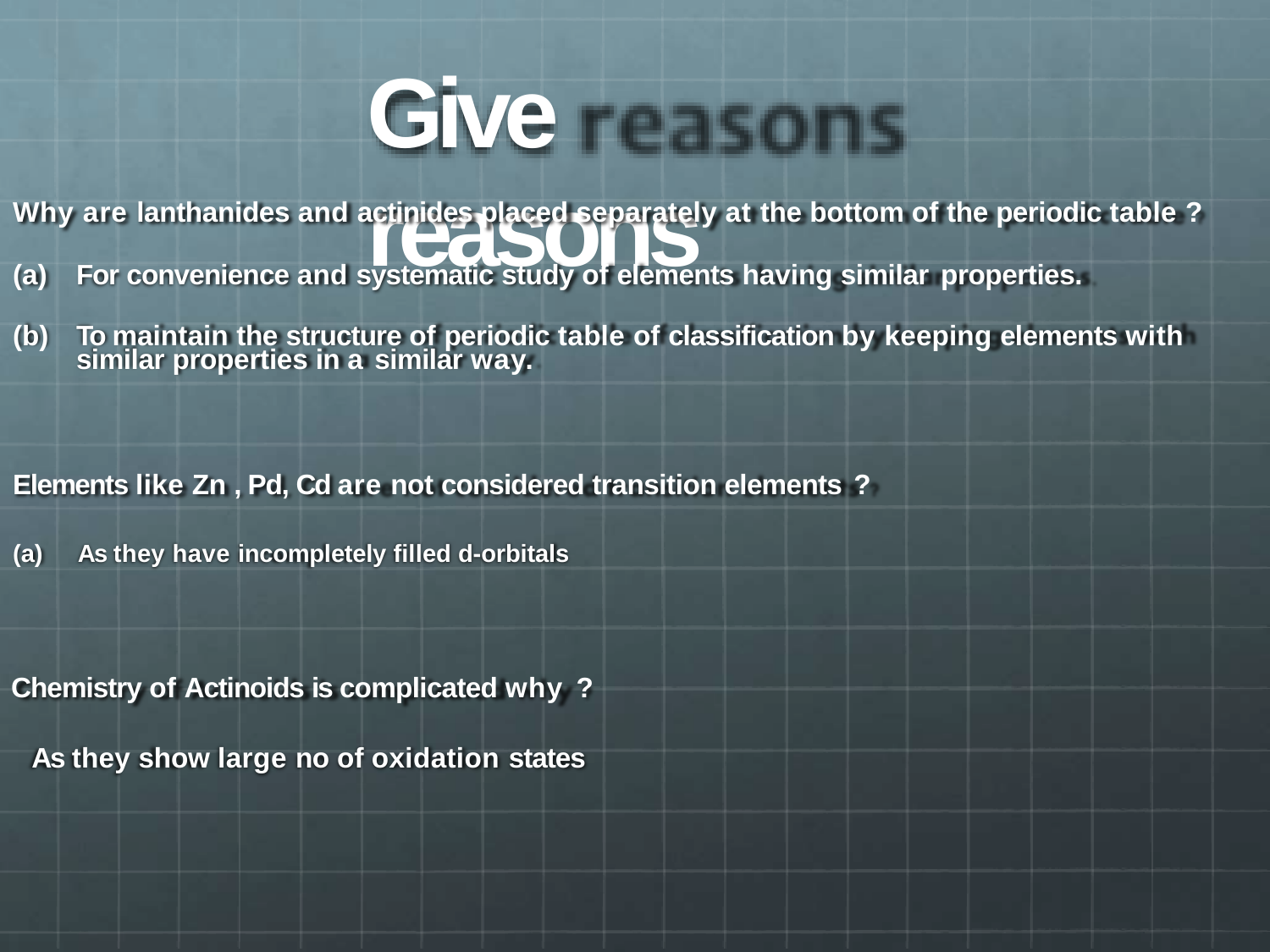

# Give reasons

Why are lanthanides and actinides placed separately at the bottom of the periodic table ?

For convenience and systematic study of elements having similar properties.

To maintain the structure of periodic table of classification by keeping elements with  similar properties in a similar way.

Elements like Zn , Pd, Cd are not considered transition elements ?

(a)	As they have incompletely filled d-orbitals

Chemistry of Actinoids is complicated why ?

As they show large no of oxidation states